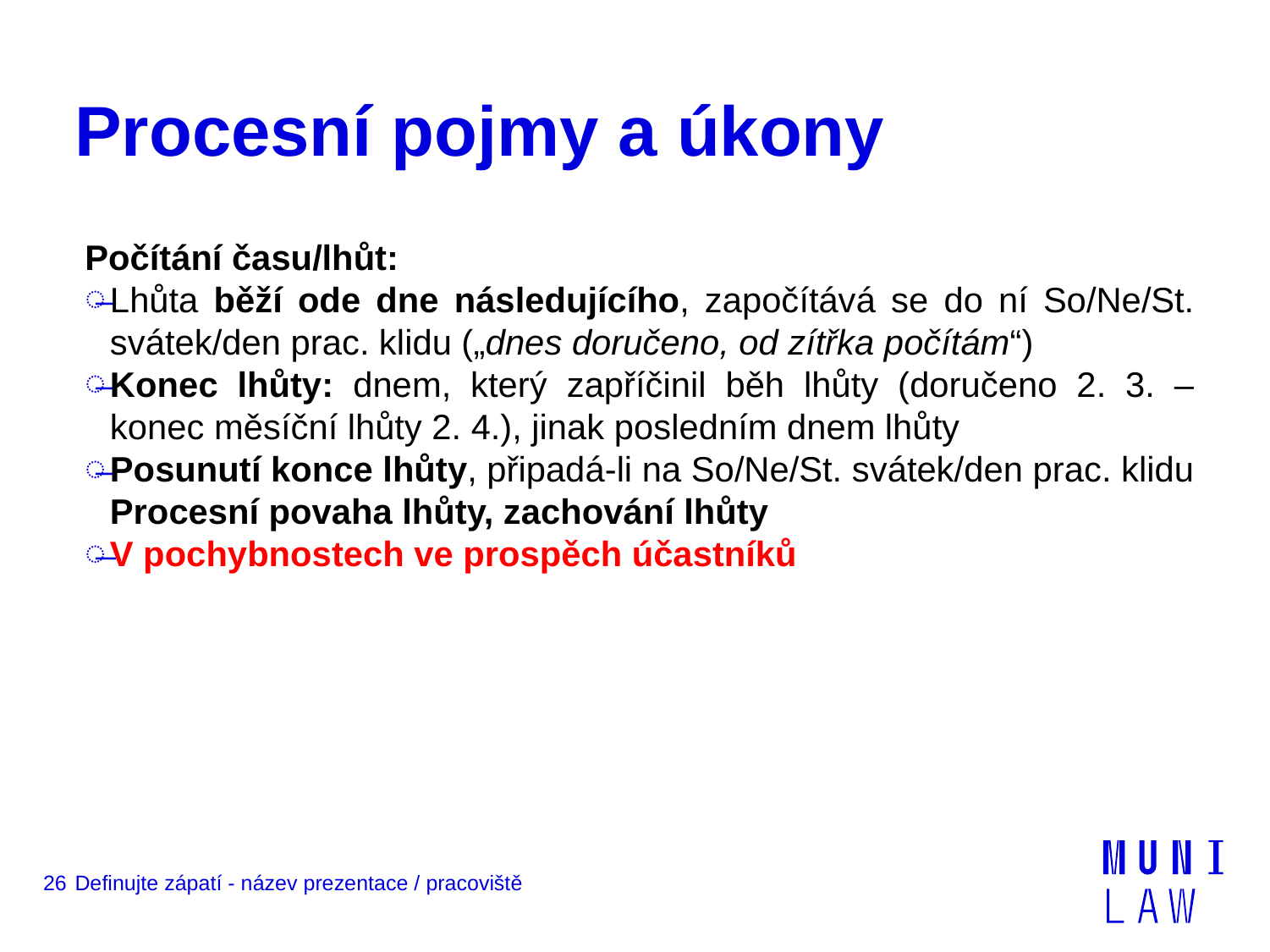

# Procesní pojmy a úkony
Počítání času/lhůt:
Lhůta běží ode dne následujícího, započítává se do ní So/Ne/St. svátek/den prac. klidu („dnes doručeno, od zítřka počítám“)
Konec lhůty: dnem, který zapříčinil běh lhůty (doručeno 2. 3. – konec měsíční lhůty 2. 4.), jinak posledním dnem lhůty
Posunutí konce lhůty, připadá-li na So/Ne/St. svátek/den prac. klidu Procesní povaha lhůty, zachování lhůty
V pochybnostech ve prospěch účastníků

26
Definujte zápatí - název prezentace / pracoviště